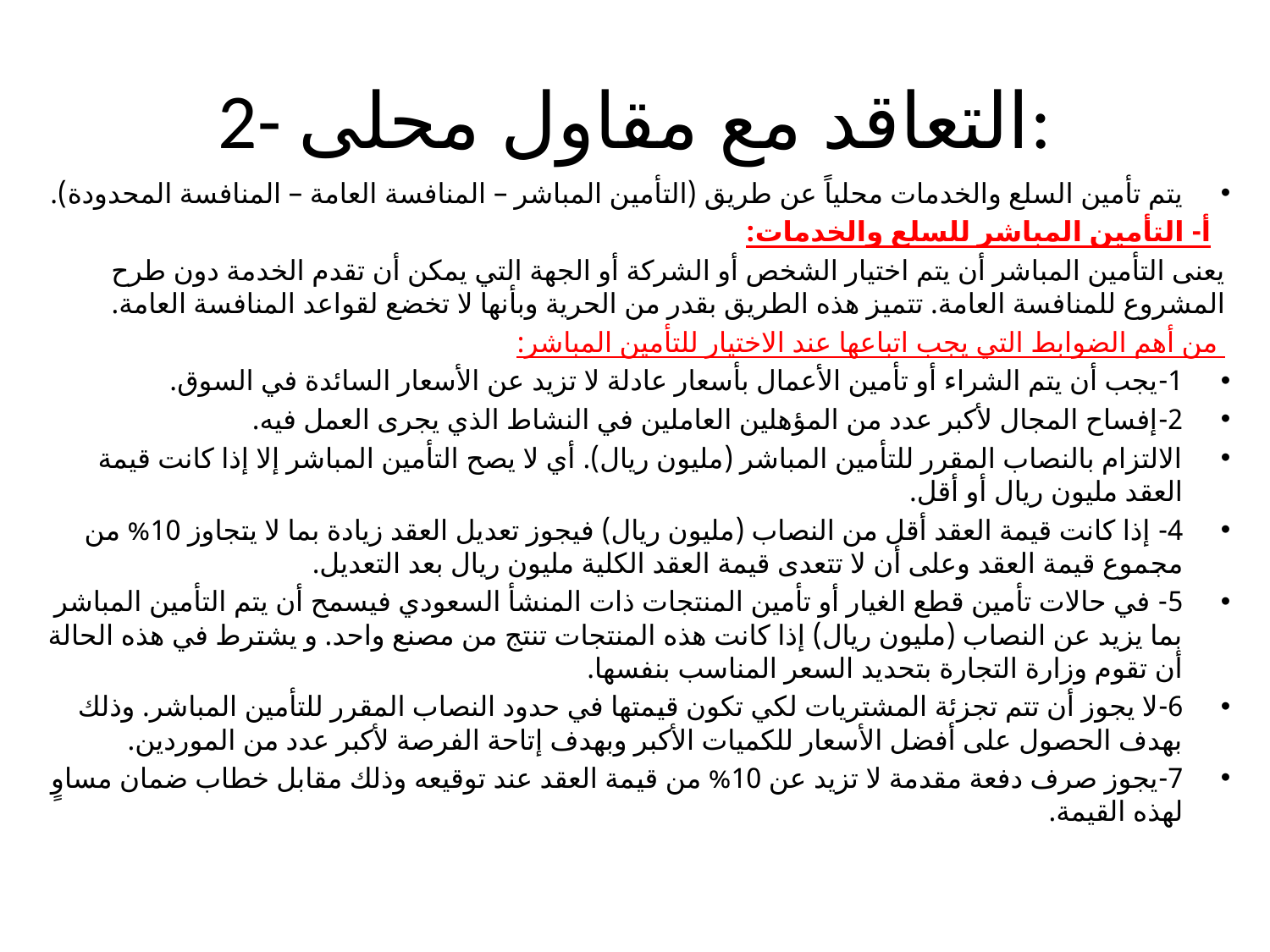

# 2- التعاقد مع مقاول محلى:
يتم تأمين السلع والخدمات محلياً عن طريق (التأمين المباشر – المنافسة العامة – المنافسة المحدودة).
  أ- التأمين المباشر للسلع والخدمات:
يعنى التأمين المباشر أن يتم اختيار الشخص أو الشركة أو الجهة التي يمكن أن تقدم الخدمة دون طرح المشروع للمنافسة العامة. تتميز هذه الطريق بقدر من الحرية وبأنها لا تخضع لقواعد المنافسة العامة.
 من أهم الضوابط التي يجب اتباعها عند الاختيار للتأمين المباشر:
1-	يجب أن يتم الشراء أو تأمين الأعمال بأسعار عادلة لا تزيد عن الأسعار السائدة في السوق.
2-	إفساح المجال لأكبر عدد من المؤهلين العاملين في النشاط الذي يجرى العمل فيه.
الالتزام بالنصاب المقرر للتأمين المباشر (مليون ريال). أي لا يصح التأمين المباشر إلا إذا كانت قيمة العقد مليون ريال أو أقل.
4- إذا كانت قيمة العقد أقل من النصاب (مليون ريال) فيجوز تعديل العقد زيادة بما لا يتجاوز 10% من مجموع قيمة العقد وعلى أن لا تتعدى قيمة العقد الكلية مليون ريال بعد التعديل.
5- في حالات تأمين قطع الغيار أو تأمين المنتجات ذات المنشأ السعودي فيسمح أن يتم التأمين المباشر بما يزيد عن النصاب (مليون ريال) إذا كانت هذه المنتجات تنتج من مصنع واحد. و يشترط في هذه الحالة أن تقوم وزارة التجارة بتحديد السعر المناسب بنفسها.
6-	لا يجوز أن تتم تجزئة المشتريات لكي تكون قيمتها في حدود النصاب المقرر للتأمين المباشر. وذلك بهدف الحصول على أفضل الأسعار للكميات الأكبر وبهدف إتاحة الفرصة لأكبر عدد من الموردين.
7-	يجوز صرف دفعة مقدمة لا تزيد عن 10% من قيمة العقد عند توقيعه وذلك مقابل خطاب ضمان مساوٍ لهذه القيمة.